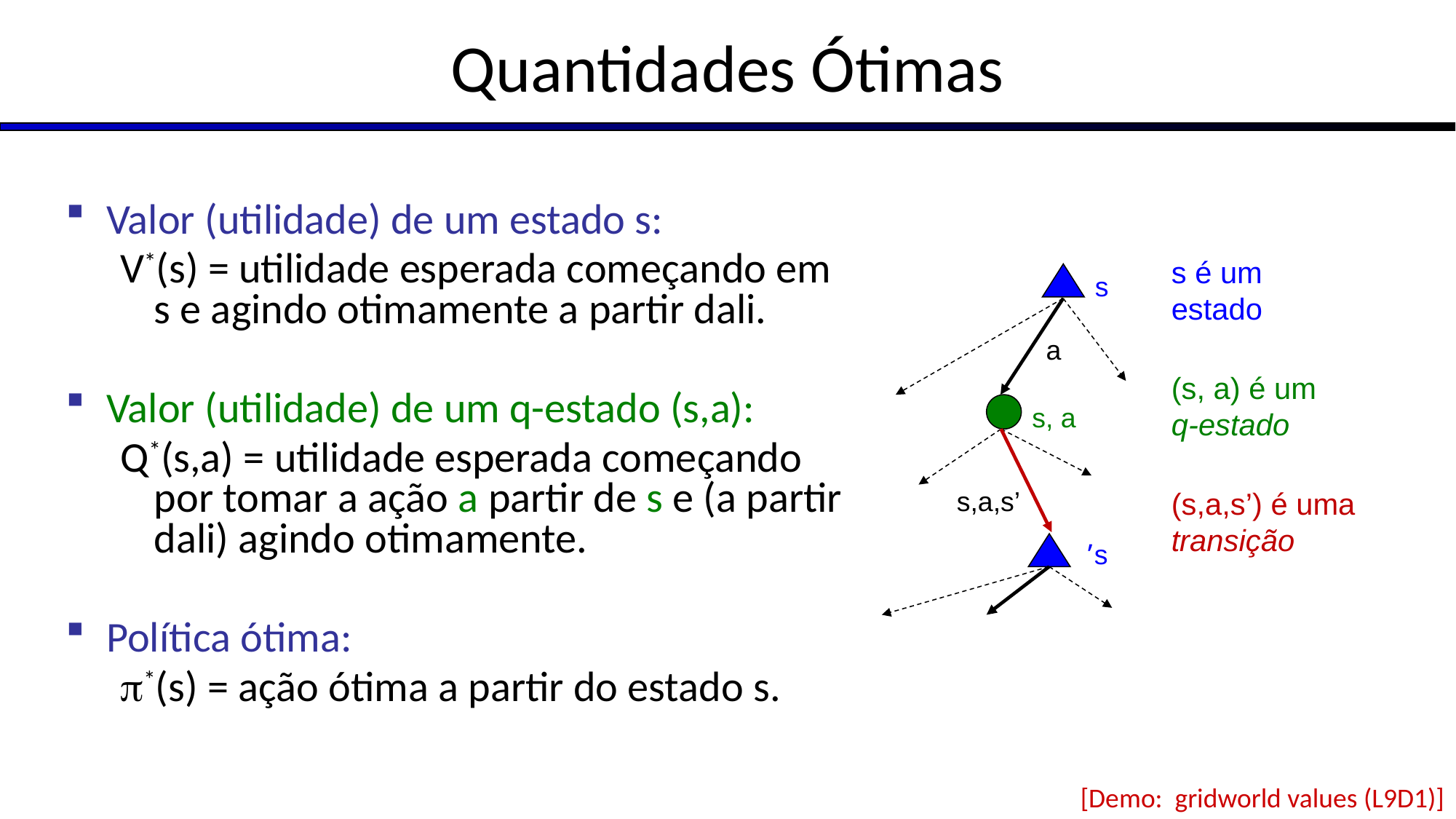

# Quantidades Ótimas

Valor (utilidade) de um estado s:
V*(s) = utilidade esperada começando em s e agindo otimamente a partir dali.

Valor (utilidade) de um q-estado (s,a):
Q*(s,a) = utilidade esperada começando por tomar a ação a partir de s e (a partir dali) agindo otimamente.

Política ótima:
π*(s) = ação ótima a partir do estado s.
s é um estado

s

a
(s, a) é um q-estado

s, a

s,a,s’
(s,a,s’) é uma
transição
s’

[Demo:  gridworld values (L9D1)]